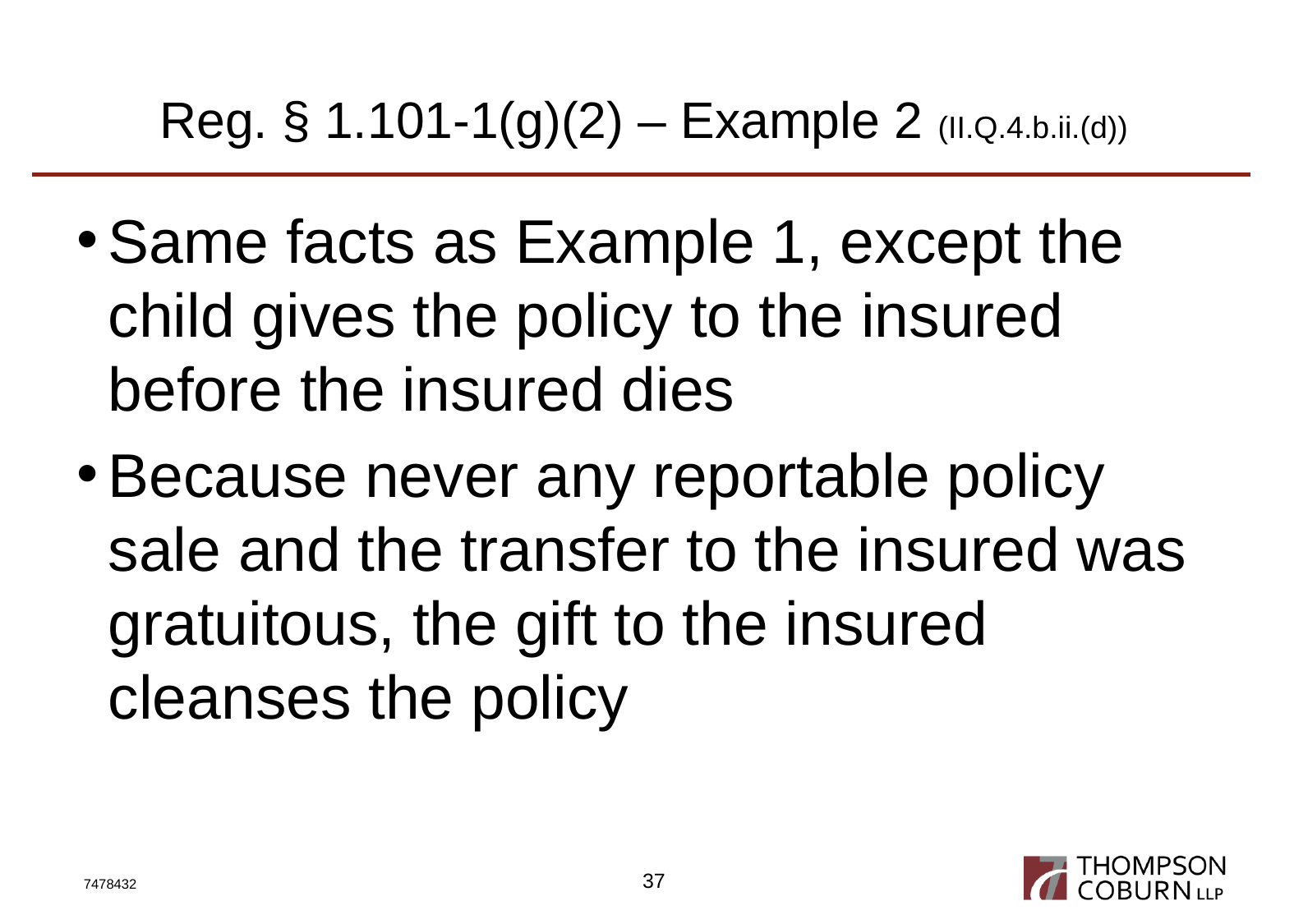

# Reg. § 1.101-1(g)(2) – Example 2 (II.Q.4.b.ii.(d))
Same facts as Example 1, except the child gives the policy to the insured before the insured dies
Because never any reportable policy sale and the transfer to the insured was gratuitous, the gift to the insured cleanses the policy